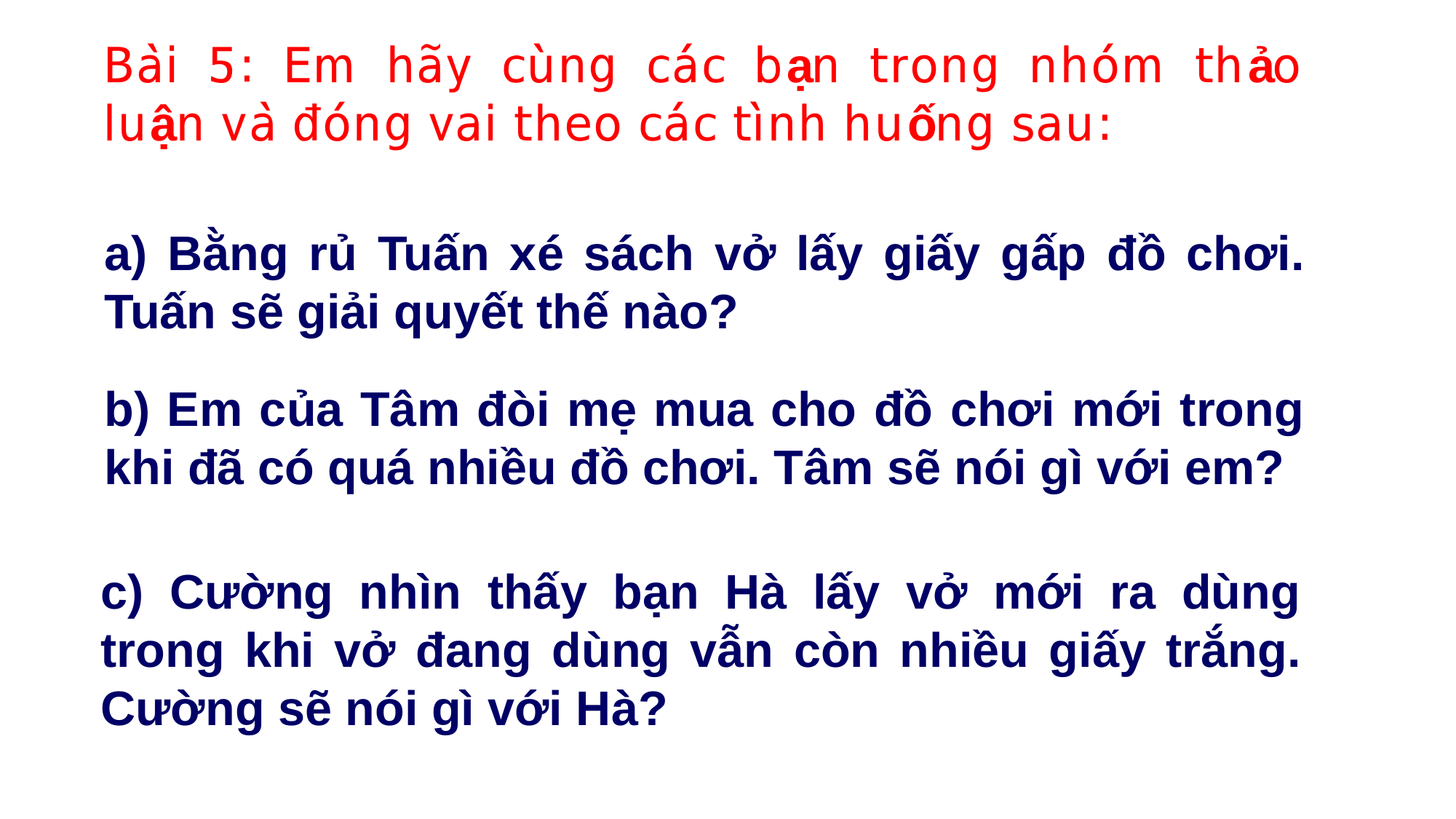

Bài 5: Em hãy cùng các bạn trong nhóm thảo luận và đóng vai theo các tình huống sau:
a) Bằng rủ Tuấn xé sách vở lấy giấy gấp đồ chơi. Tuấn sẽ giải quyết thế nào?
b) Em của Tâm đòi mẹ mua cho đồ chơi mới trong khi đã có quá nhiều đồ chơi. Tâm sẽ nói gì với em?
c) Cường nhìn thấy bạn Hà lấy vở mới ra dùng trong khi vở đang dùng vẫn còn nhiều giấy trắng. Cường sẽ nói gì với Hà?